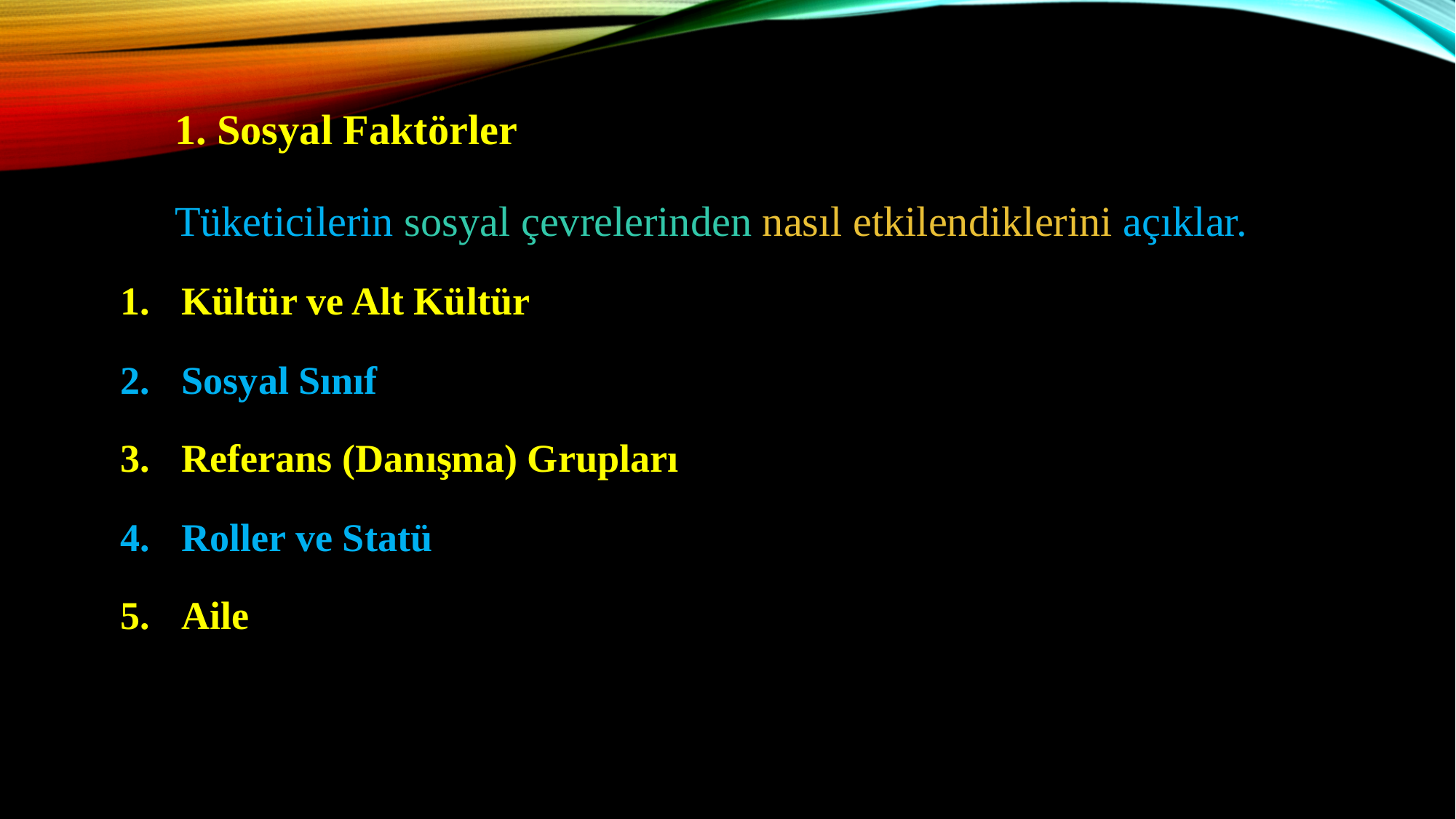

1. Sosyal Faktörler
	Tüketicilerin sosyal çevrelerinden nasıl etkilendiklerini açıklar.
Kültür ve Alt Kültür
Sosyal Sınıf
Referans (Danışma) Grupları
Roller ve Statü
Aile